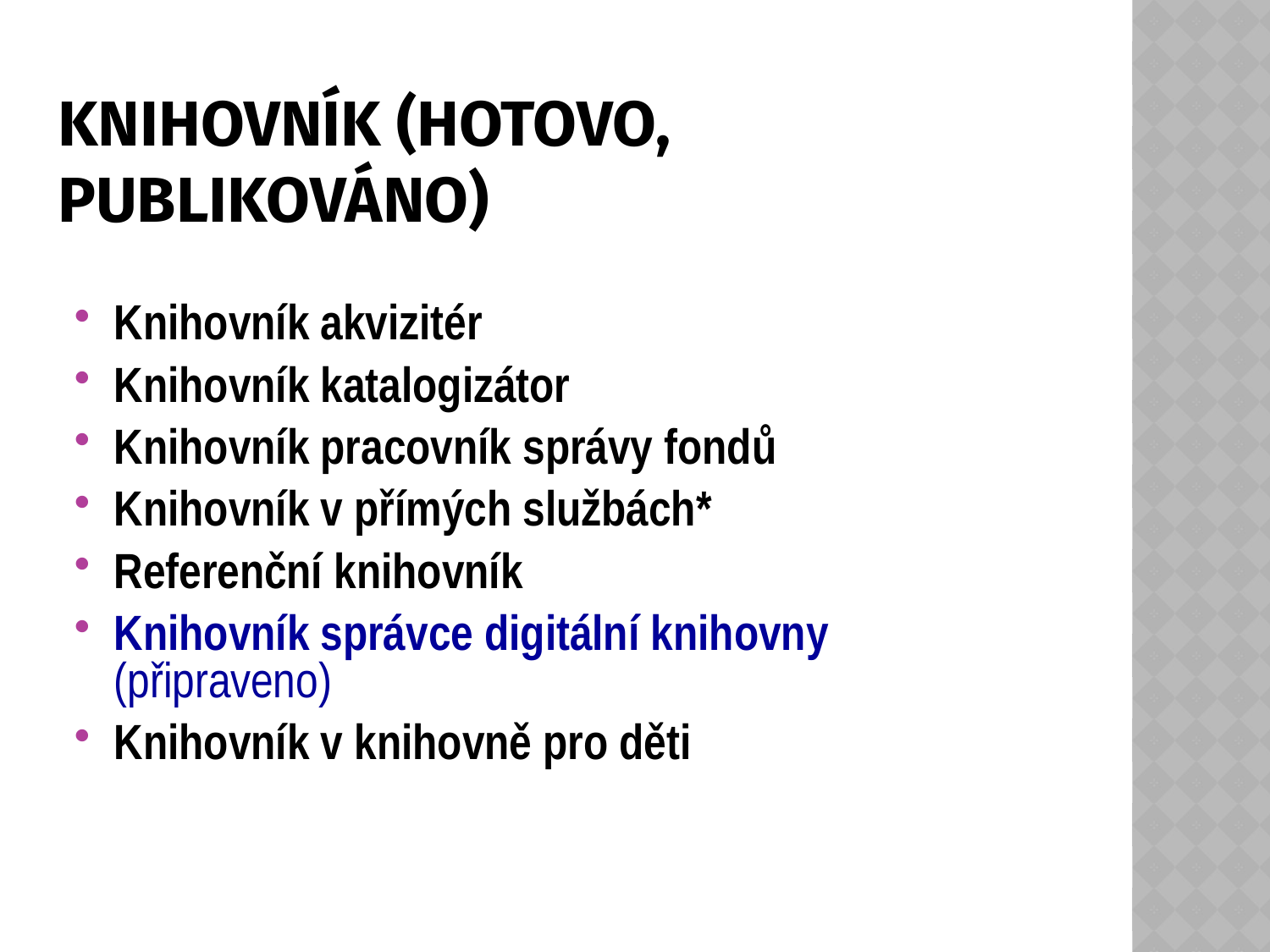

# Knihovník (hotovo, Publikováno)
Knihovník akvizitér
Knihovník katalogizátor
Knihovník pracovník správy fondů
Knihovník v přímých službách*
Referenční knihovník
Knihovník správce digitální knihovny (připraveno)
Knihovník v knihovně pro děti